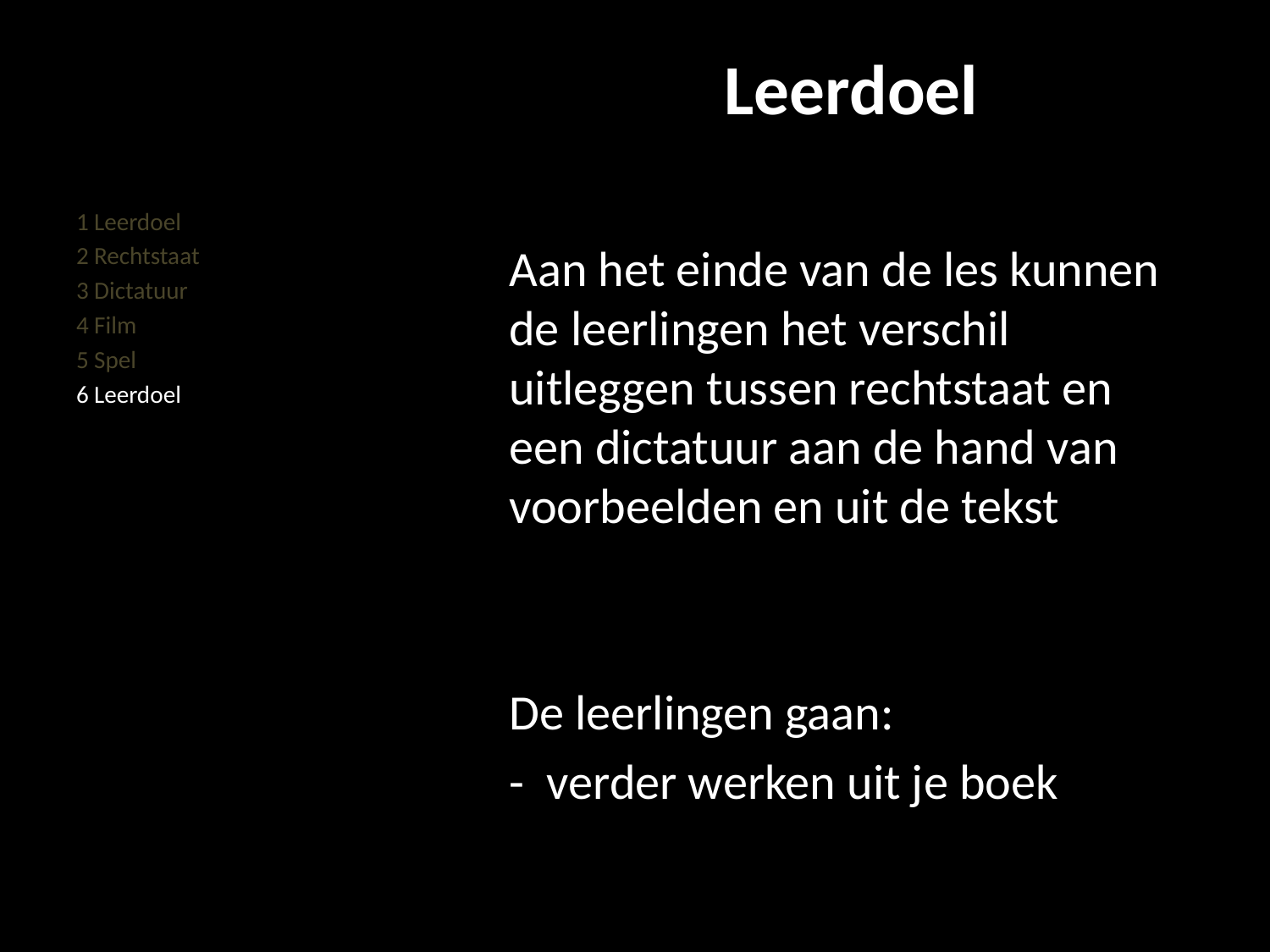

#
Leerdoel

Aan het einde van de les kunnen de leerlingen het verschil uitleggen tussen rechtstaat en een dictatuur aan de hand van voorbeelden en uit de tekst

De leerlingen gaan:
-  verder werken uit je boek

1 Leerdoel
2 Rechtstaat
3 Dictatuur
4 Film
5 Spel
6 Leerdoel